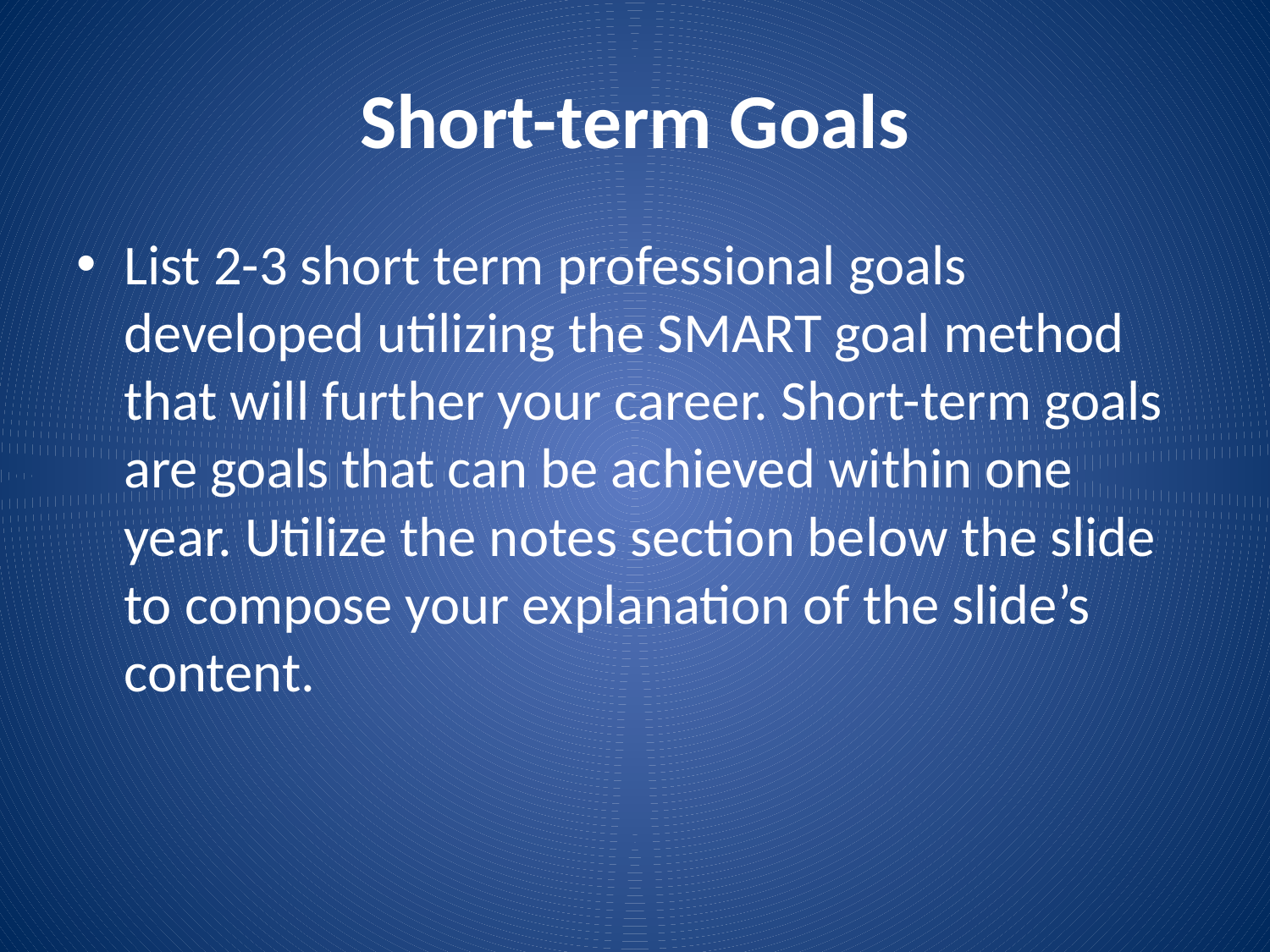

# Short-term Goals
List 2-3 short term professional goals developed utilizing the SMART goal method that will further your career. Short-term goals are goals that can be achieved within one year. Utilize the notes section below the slide to compose your explanation of the slide’s content.